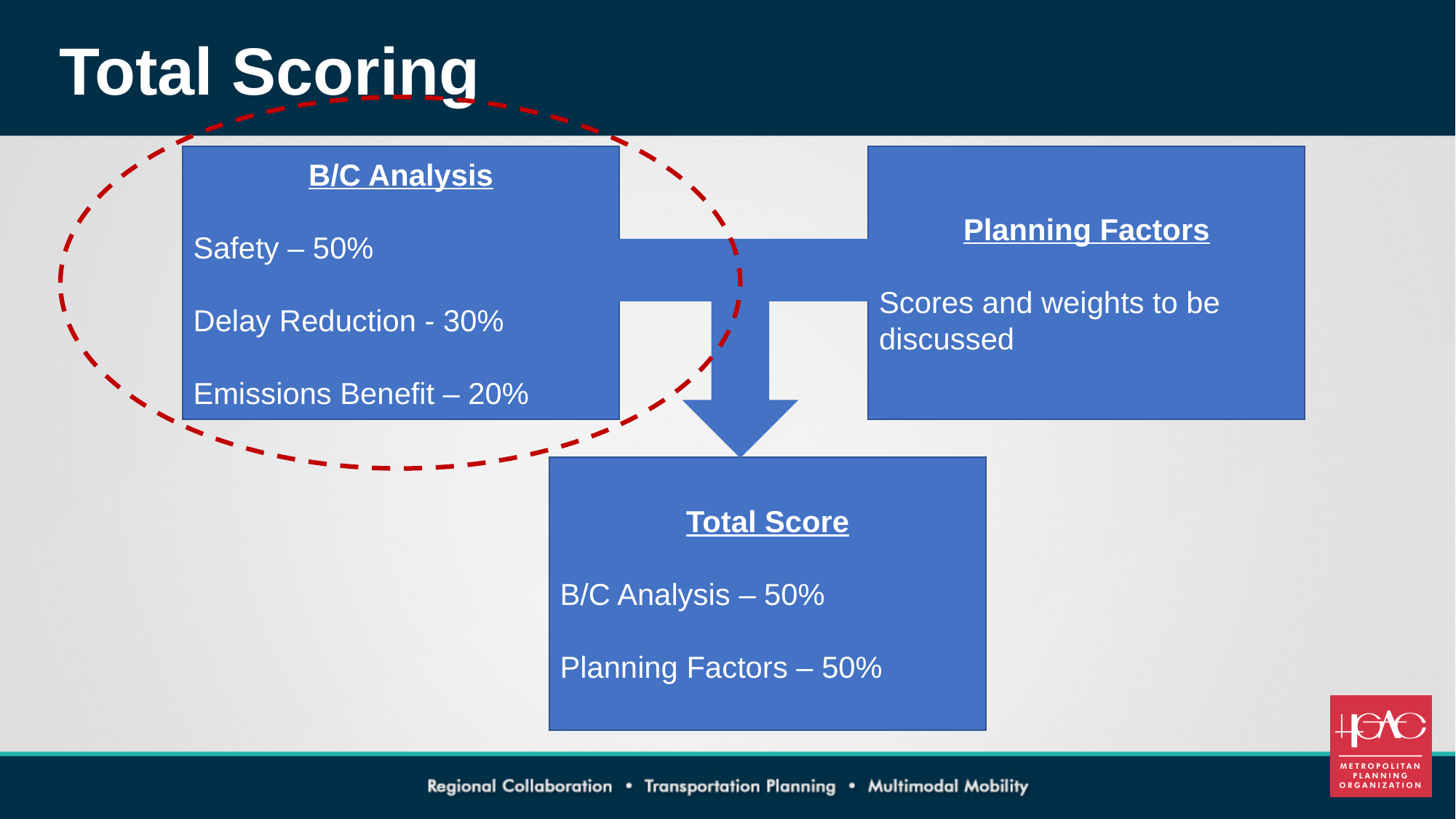

# Total Scoring

Planning Factors

Scores and weights to be discussed
B/C Analysis

Safety – 50%

Delay Reduction - 30%

Emissions Benefit – 20%

Total Score

B/C Analysis – 50%

Planning Factors – 50%